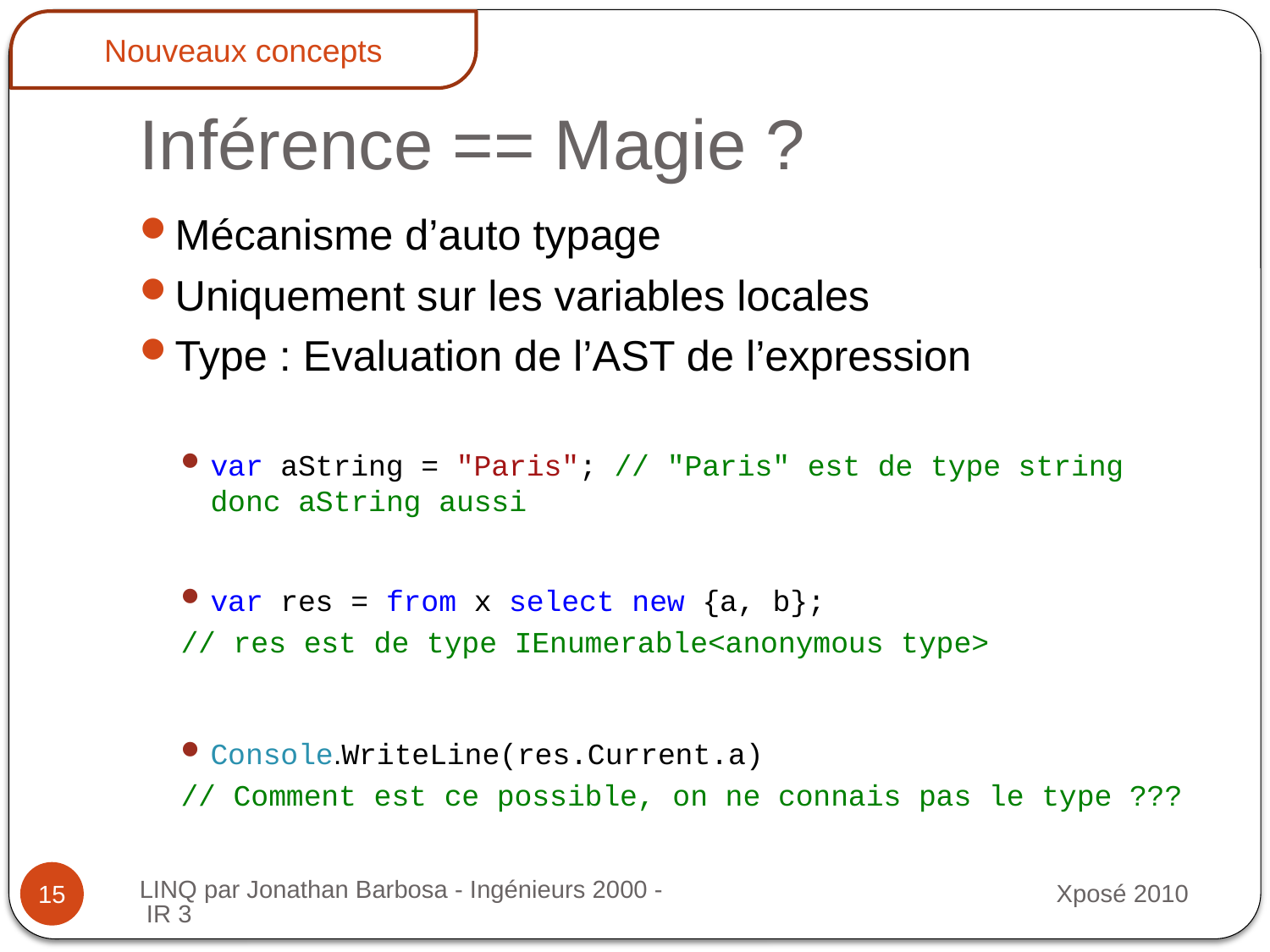

Nouveaux concepts
# Inférence == Magie ?
Mécanisme d’auto typage
Uniquement sur les variables locales
Type : Evaluation de l’AST de l’expression

var aString = "Paris"; // "Paris" est de type string donc aString aussi

var res = from x select new {a, b};
// res est de type IEnumerable<anonymous type>

Console.WriteLine(res.Current.a)
// Comment est ce possible, on ne connais pas le type ???

LINQ par Jonathan Barbosa - Ingénieurs 2000 - IR 3
Xposé 2010
15